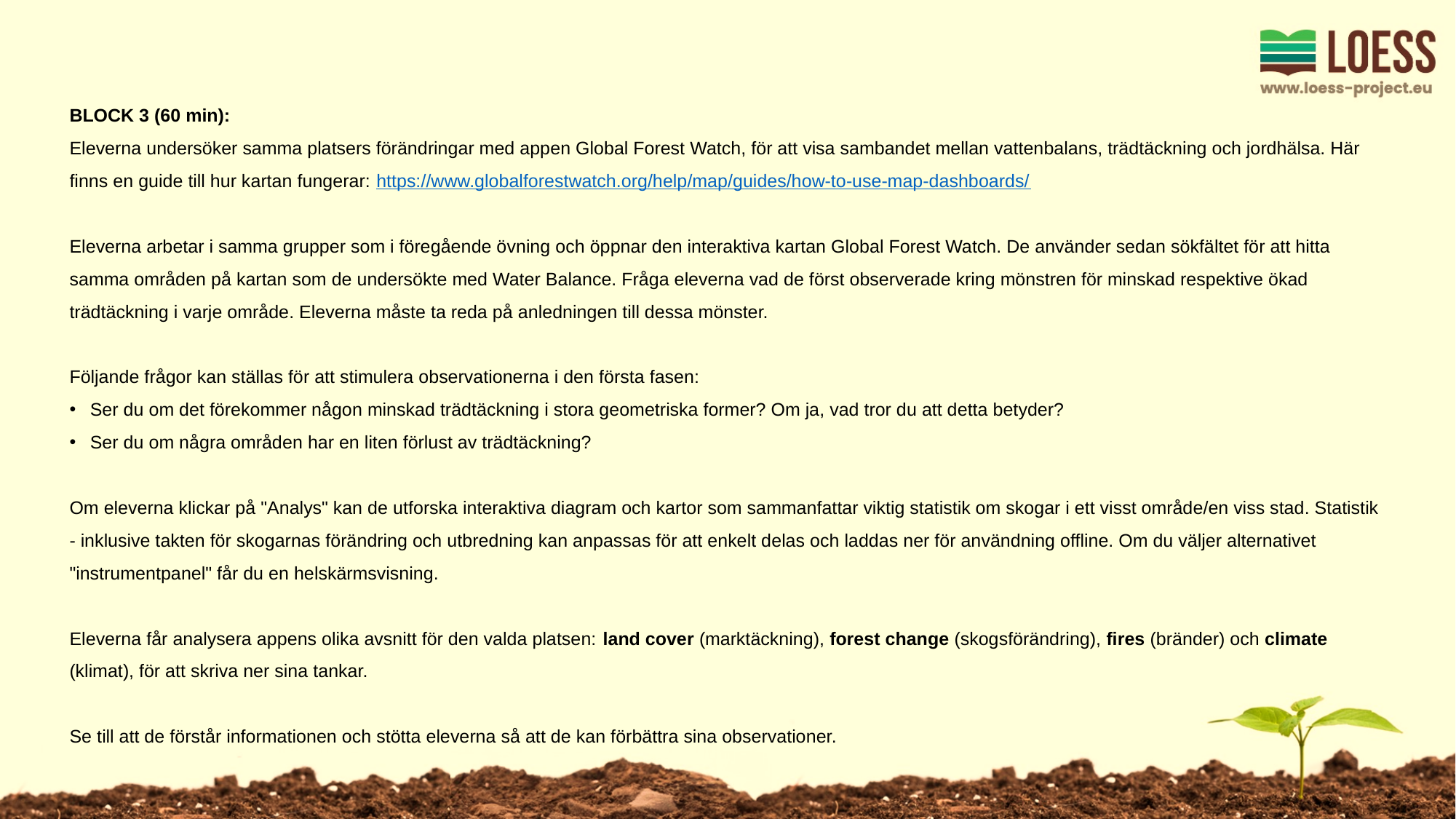

BLOCK 3 (60 min):
Eleverna undersöker samma platsers förändringar med appen Global Forest Watch, för att visa sambandet mellan vattenbalans, trädtäckning och jordhälsa. Här finns en guide till hur kartan fungerar: https://www.globalforestwatch.org/help/map/guides/how-to-use-map-dashboards/
Eleverna arbetar i samma grupper som i föregående övning och öppnar den interaktiva kartan Global Forest Watch. De använder sedan sökfältet för att hitta samma områden på kartan som de undersökte med Water Balance. Fråga eleverna vad de först observerade kring mönstren för minskad respektive ökad trädtäckning i varje område. Eleverna måste ta reda på anledningen till dessa mönster.

Följande frågor kan ställas för att stimulera observationerna i den första fasen:
Ser du om det förekommer någon minskad trädtäckning i stora geometriska former? Om ja, vad tror du att detta betyder?
Ser du om några områden har en liten förlust av trädtäckning?

Om eleverna klickar på "Analys" kan de utforska interaktiva diagram och kartor som sammanfattar viktig statistik om skogar i ett visst område/en viss stad. Statistik - inklusive takten för skogarnas förändring och utbredning kan anpassas för att enkelt delas och laddas ner för användning offline. Om du väljer alternativet "instrumentpanel" får du en helskärmsvisning.

Eleverna får analysera appens olika avsnitt för den valda platsen: land cover (marktäckning), forest change (skogsförändring), fires (bränder) och climate (klimat), för att skriva ner sina tankar.

Se till att de förstår informationen och stötta eleverna så att de kan förbättra sina observationer.